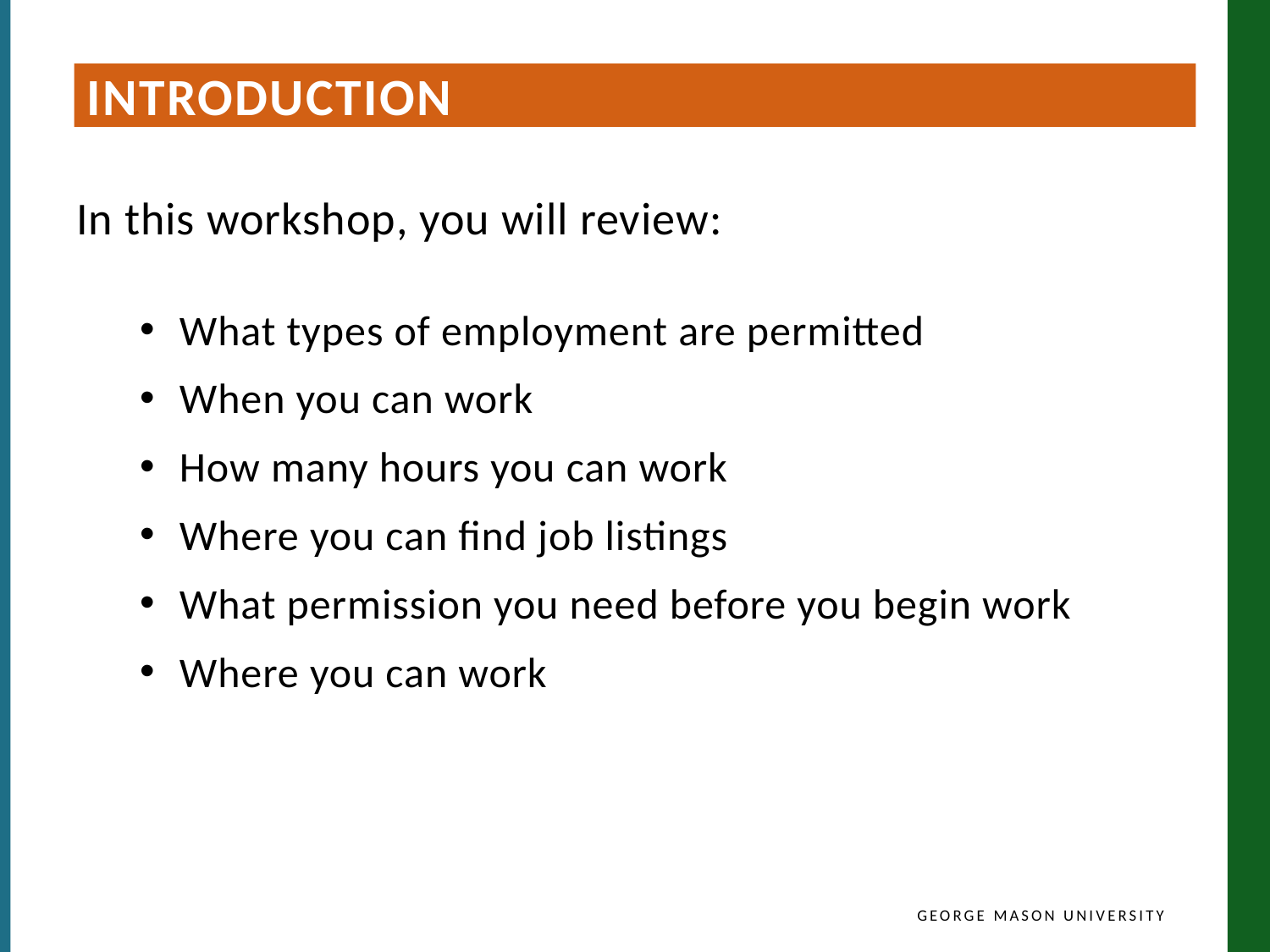

Introduction

In this workshop, you will review:

What types of employment are permitted
When you can work
How many hours you can work
Where you can find job listings
What permission you need before you begin work
Where you can work